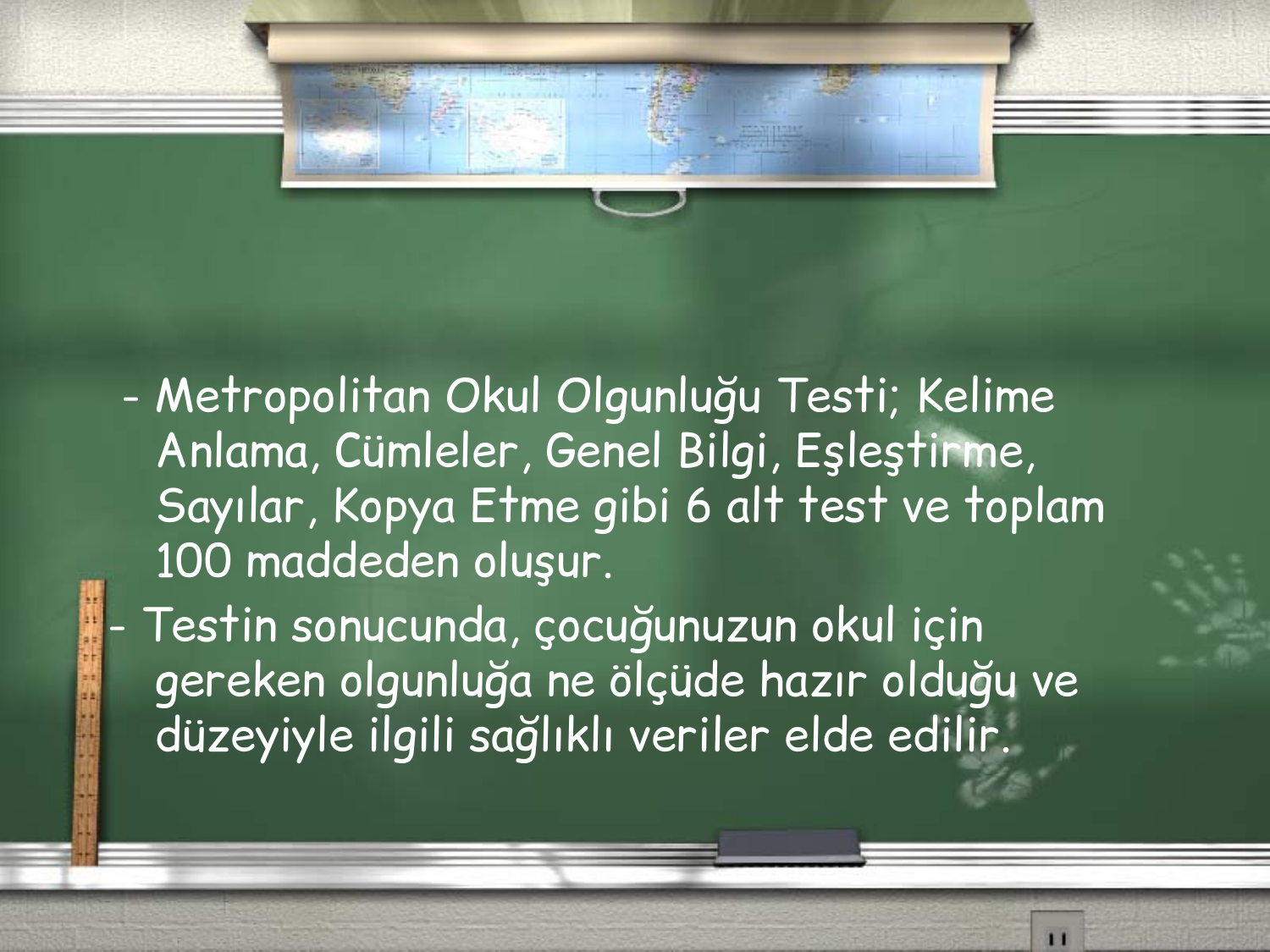

- Metropolitan Okul Olgunluğu Testi; Kelime Anlama, Cümleler, Genel Bilgi, Eşleştirme, Sayılar, Kopya Etme gibi 6 alt test ve toplam 100 maddeden oluşur.
- Testin sonucunda, çocuğunuzun okul için gereken olgunluğa ne ölçüde hazır olduğu ve düzeyiyle ilgili sağlıklı veriler elde edilir.